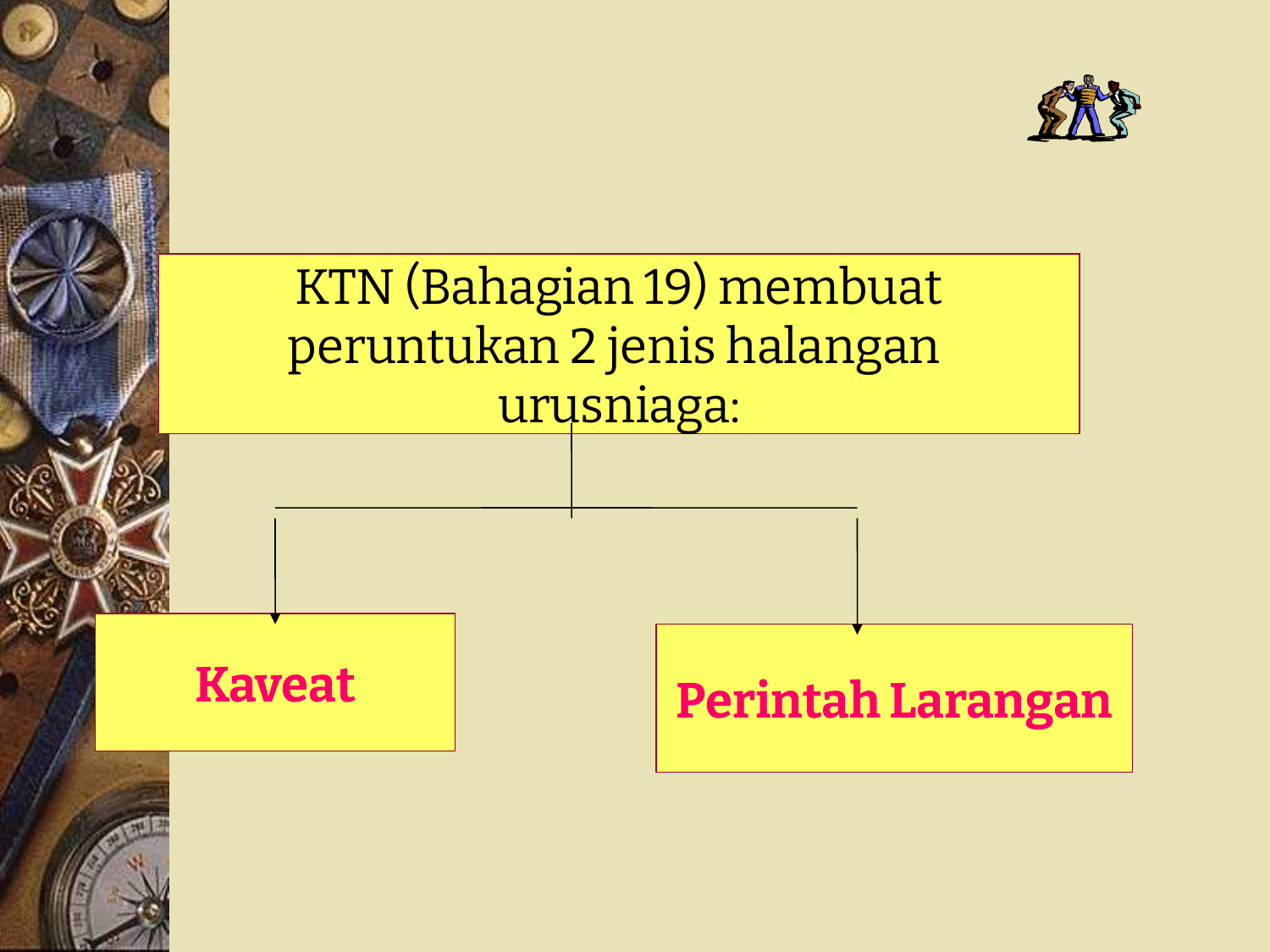

KTN (Bahagian 19) membuat peruntukan 2 jenis halangan  urusniaga:

Kaveat
Perintah Larangan